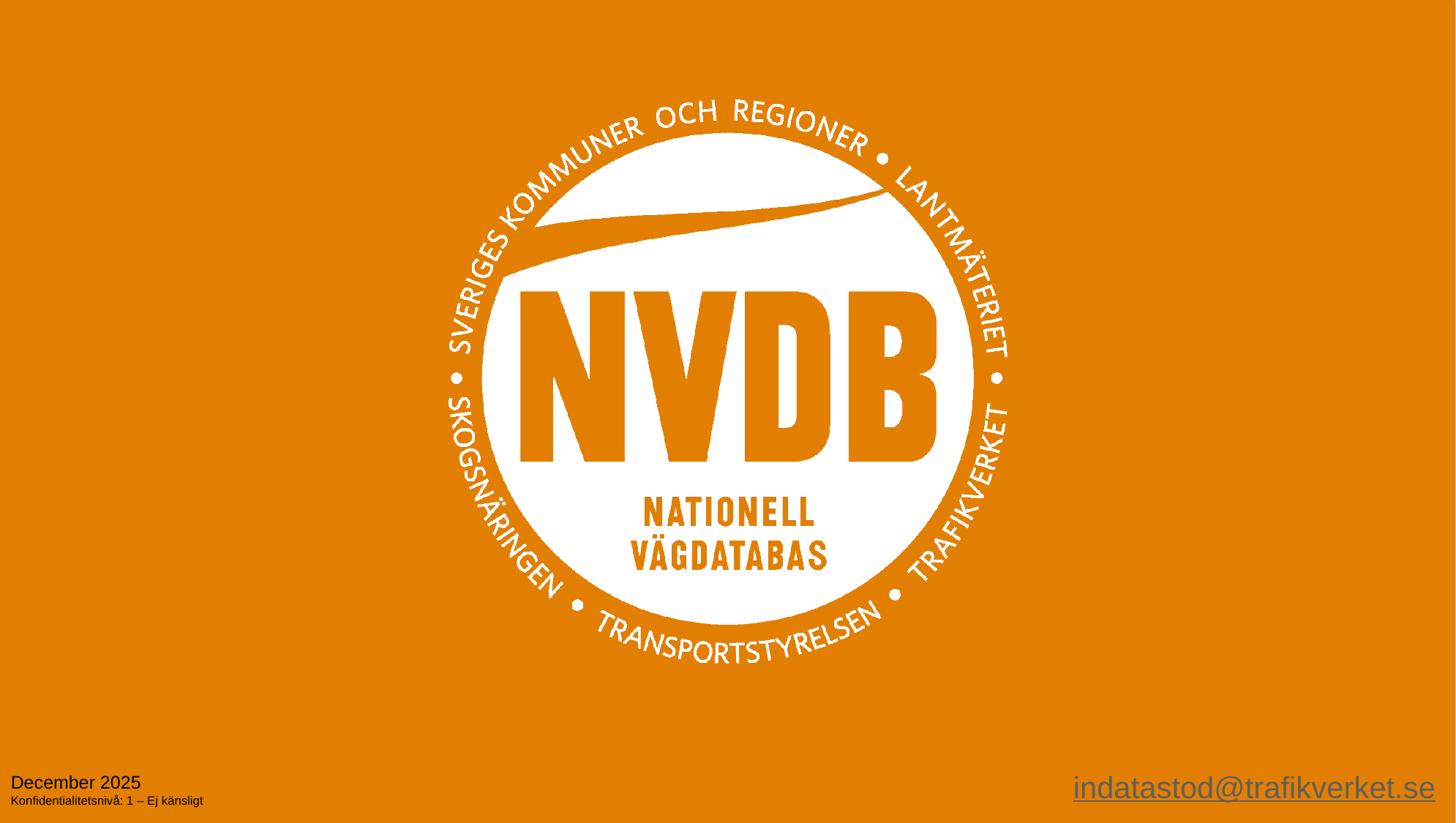

indatastod@trafikverket.se
December 2025
Konfidentialitetsnivå: 1 – Ej känsligt